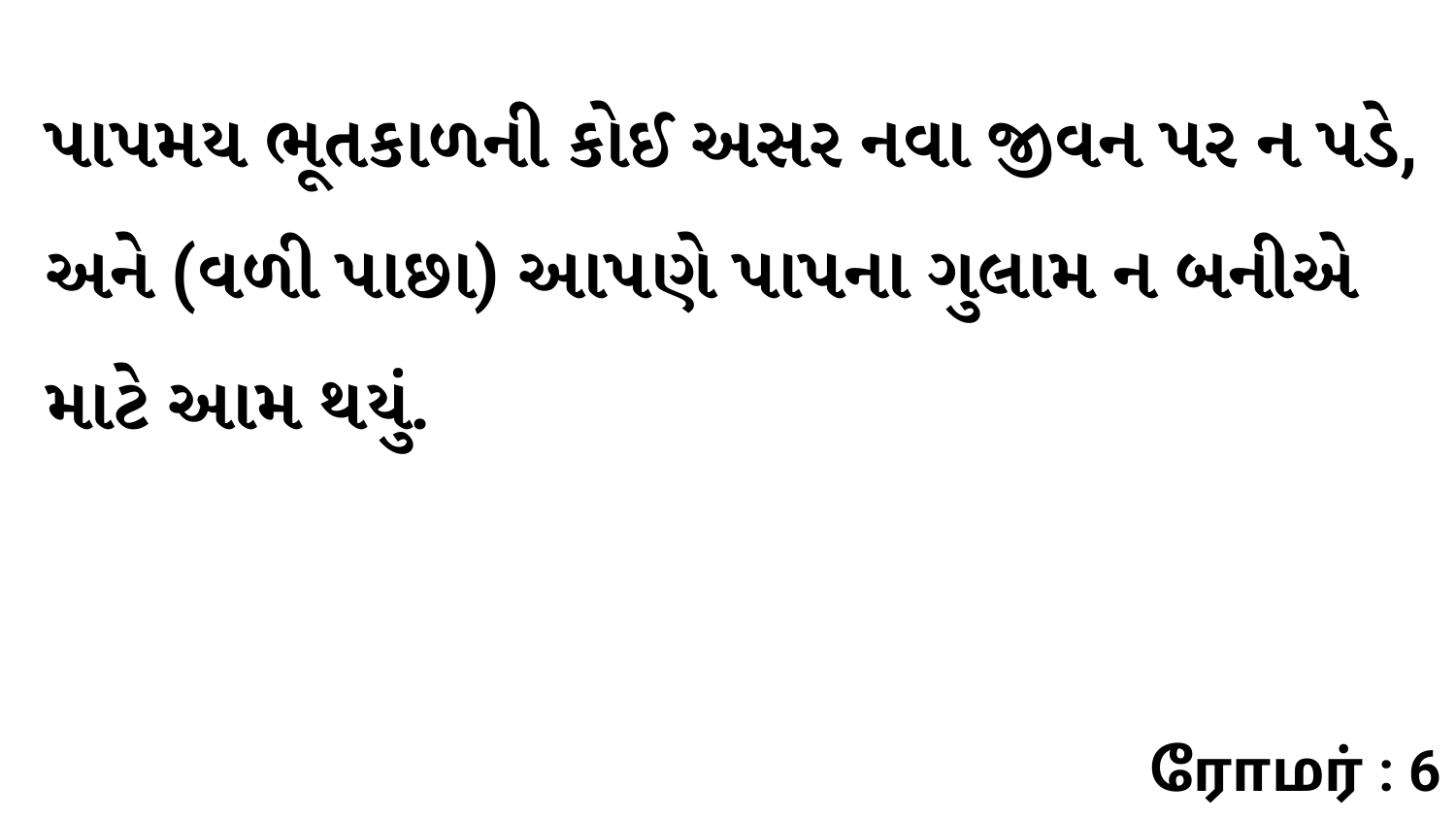

પાપમય ભૂતકાળની કોઈ અસર નવા જીવન પર ન પડે, અને (વળી પાછા) આપણે પાપના ગુલામ ન બનીએ માટે આમ થયું.
ரோமர் : 6